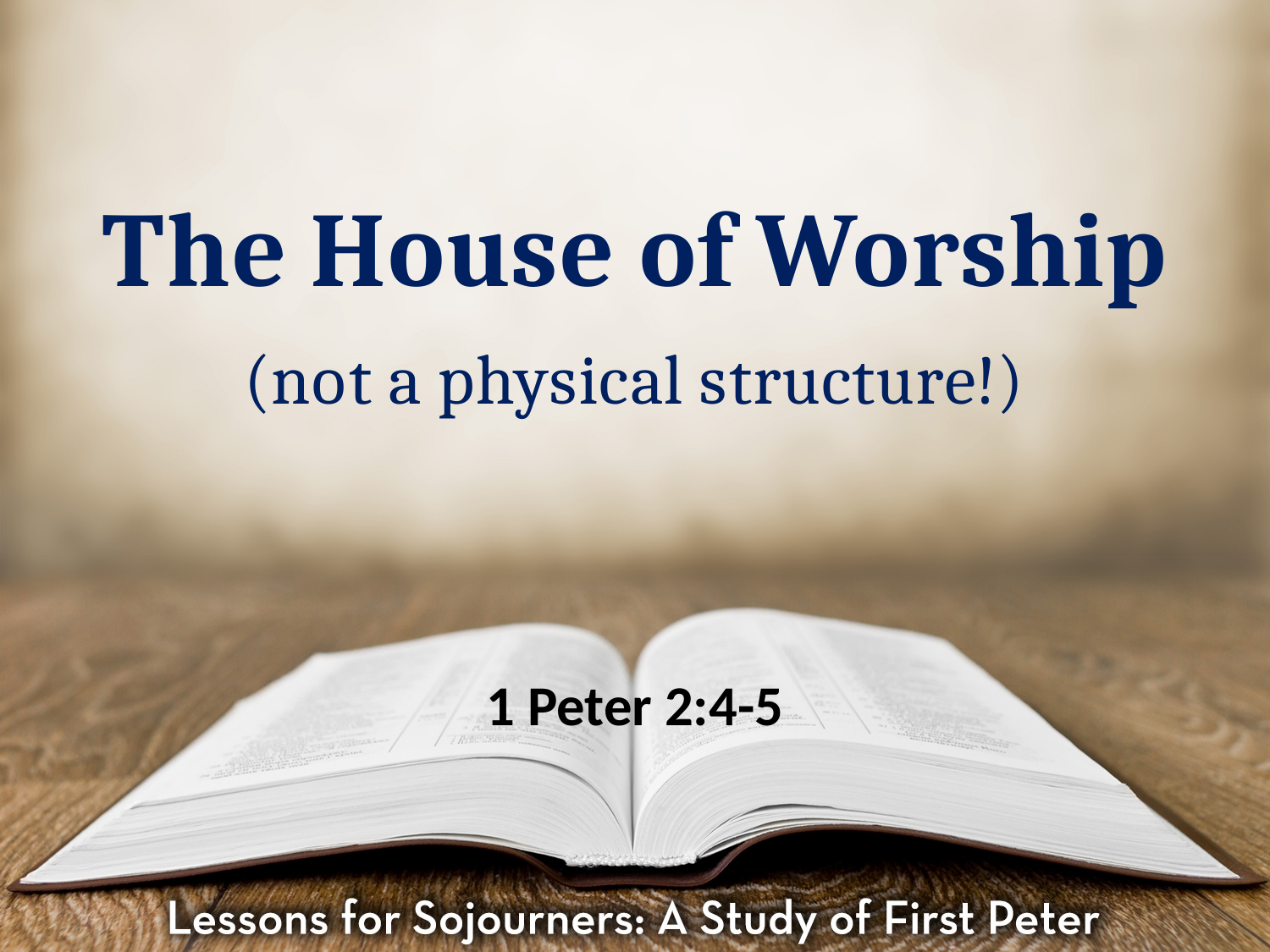

# The House of Worship (not a physical structure!)
1 Peter 2:4-5